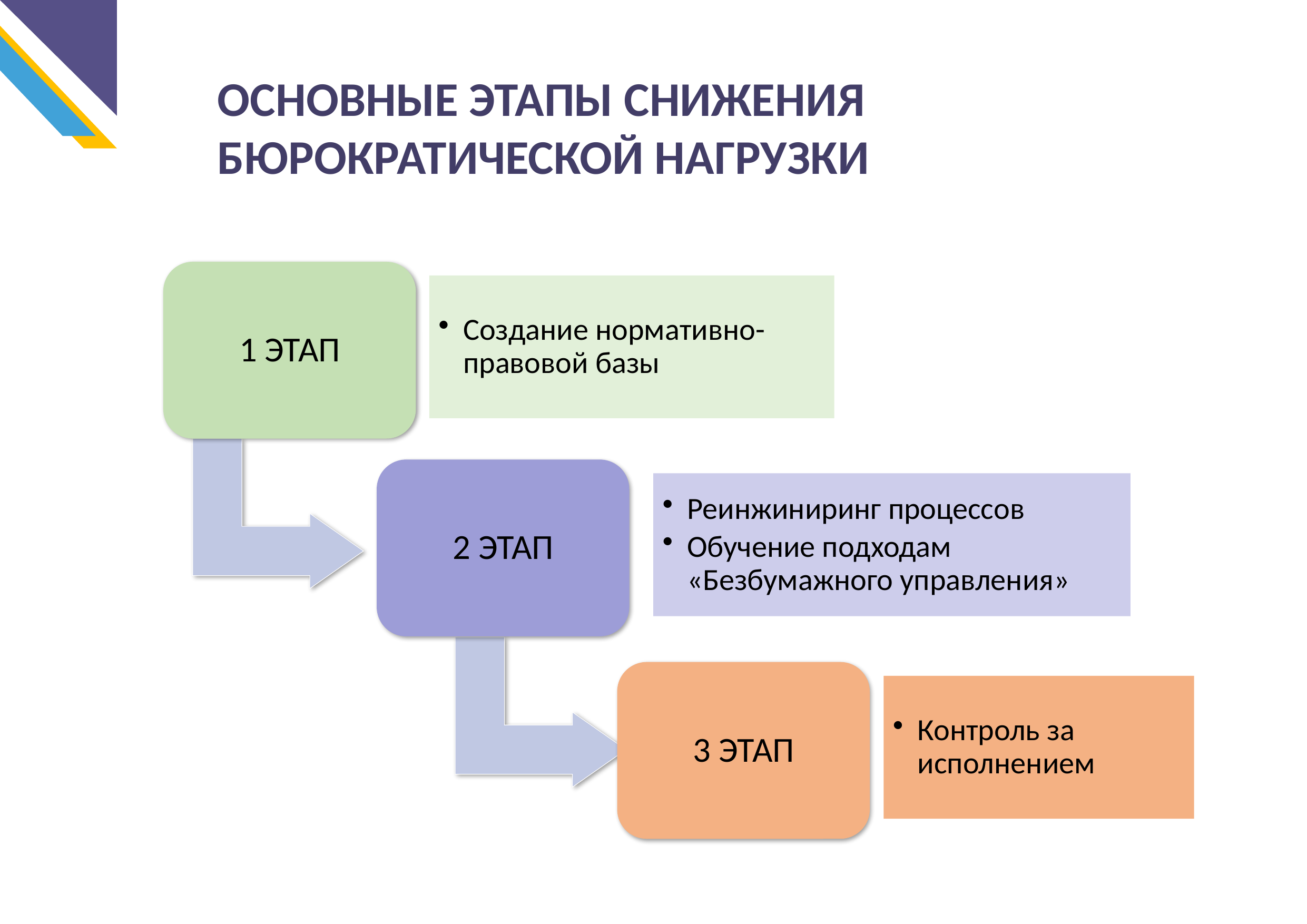

ОСНОВНЫЕ ЭТАПЫ СНИЖЕНИЯ БЮРОКРАТИЧЕСКОЙ НАГРУЗКИ
1 ЭТАП
Создание нормативно-правовой базы
2 ЭТАП
Реинжиниринг процессов
Обучение подходам «Безбумажного управления»
3 ЭТАП
Контроль за исполнением